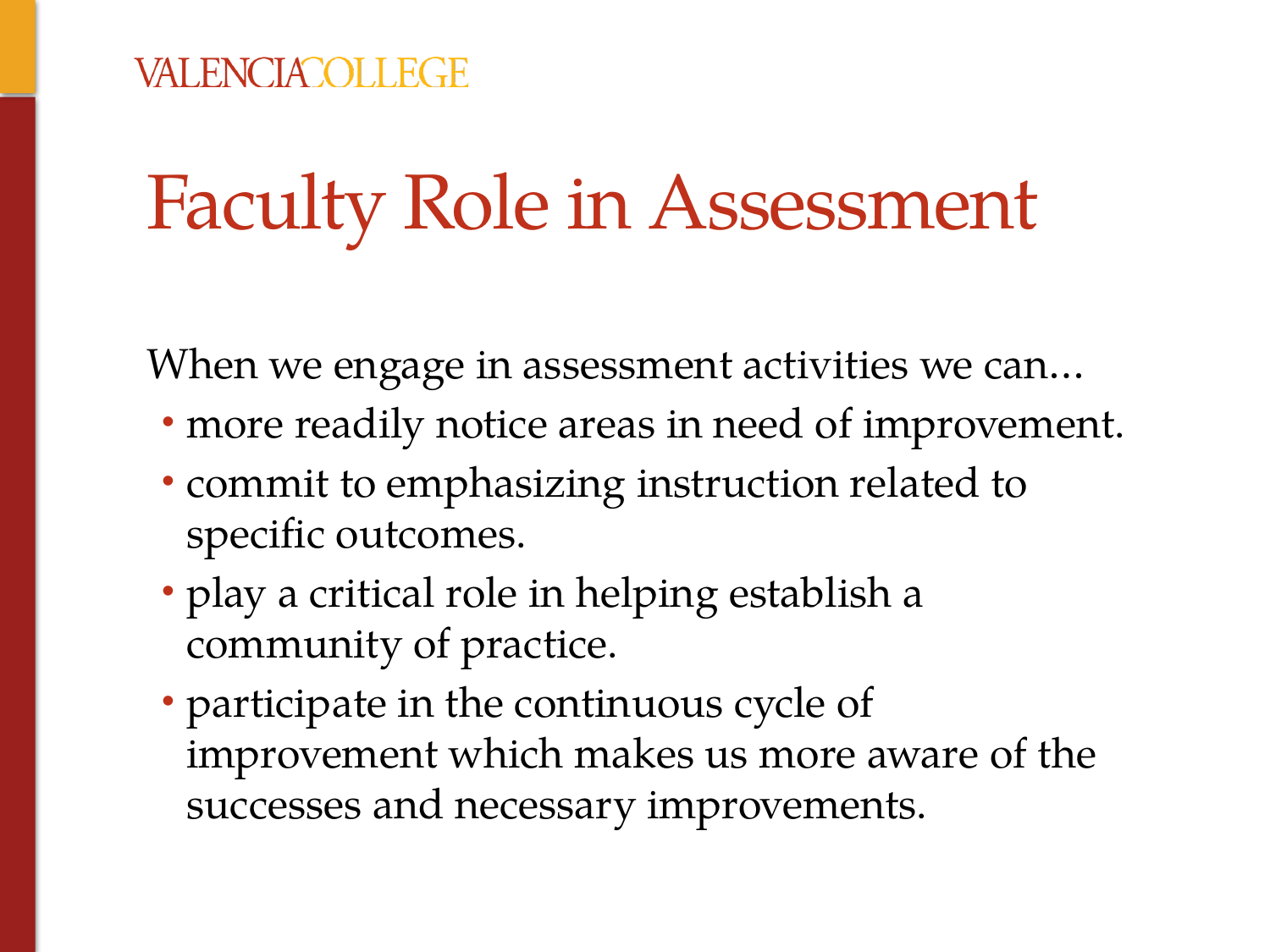

# Faculty Role in Assessment
When we engage in assessment activities we can…
more readily notice areas in need of improvement.
commit to emphasizing instruction related to specific outcomes.
play a critical role in helping establish a community of practice.
participate in the continuous cycle of improvement which makes us more aware of the successes and necessary improvements.